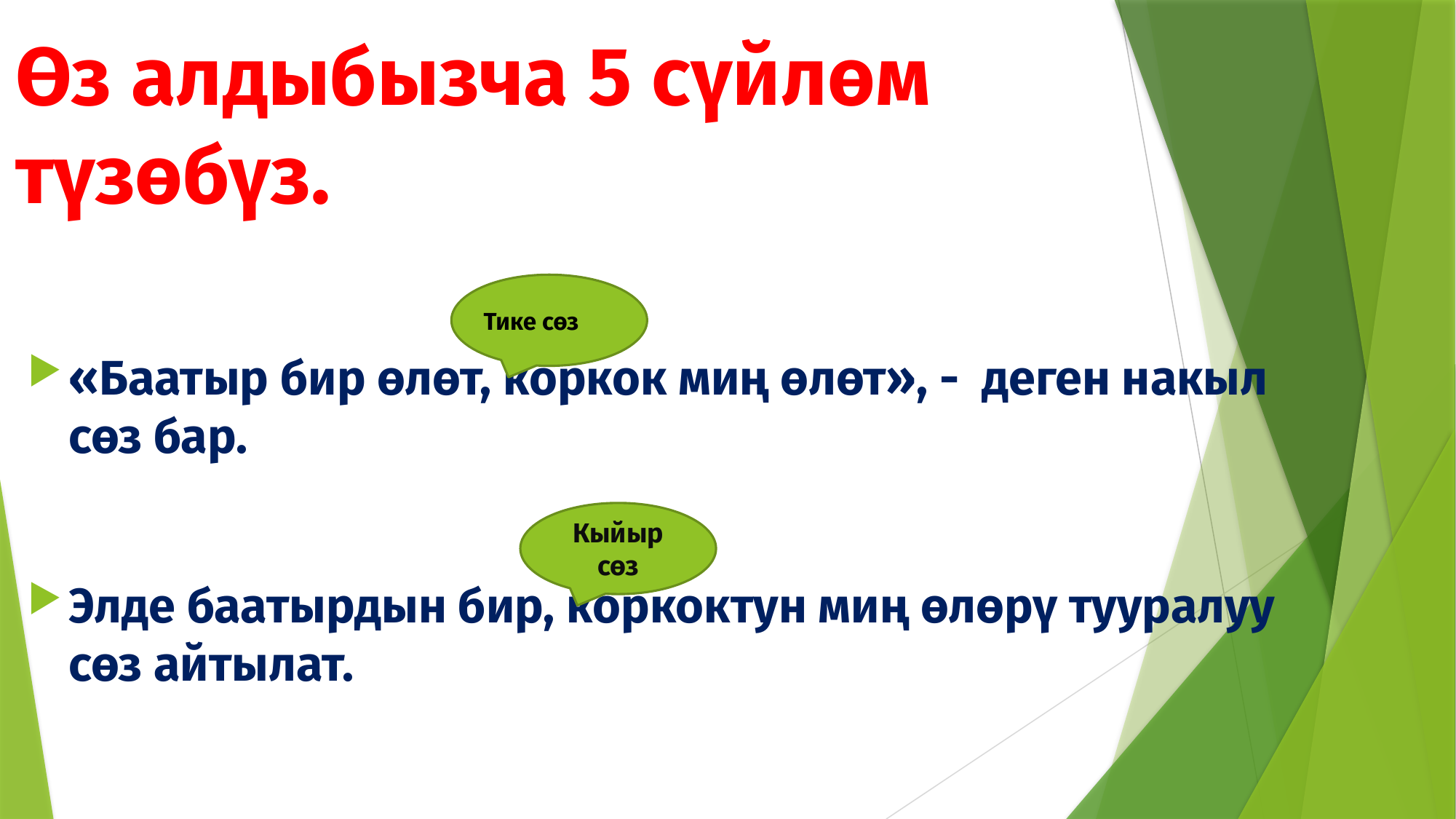

# Өз алдыбызча 5 сүйлөм түзөбүз.

Тике сөз
«Баатыр бир өлөт, коркок миң өлөт», -  деген накыл сөз бар.

Элде баатырдын бир, коркоктун миң өлөрү тууралуу сөз айтылат.
Кыйыр сөз